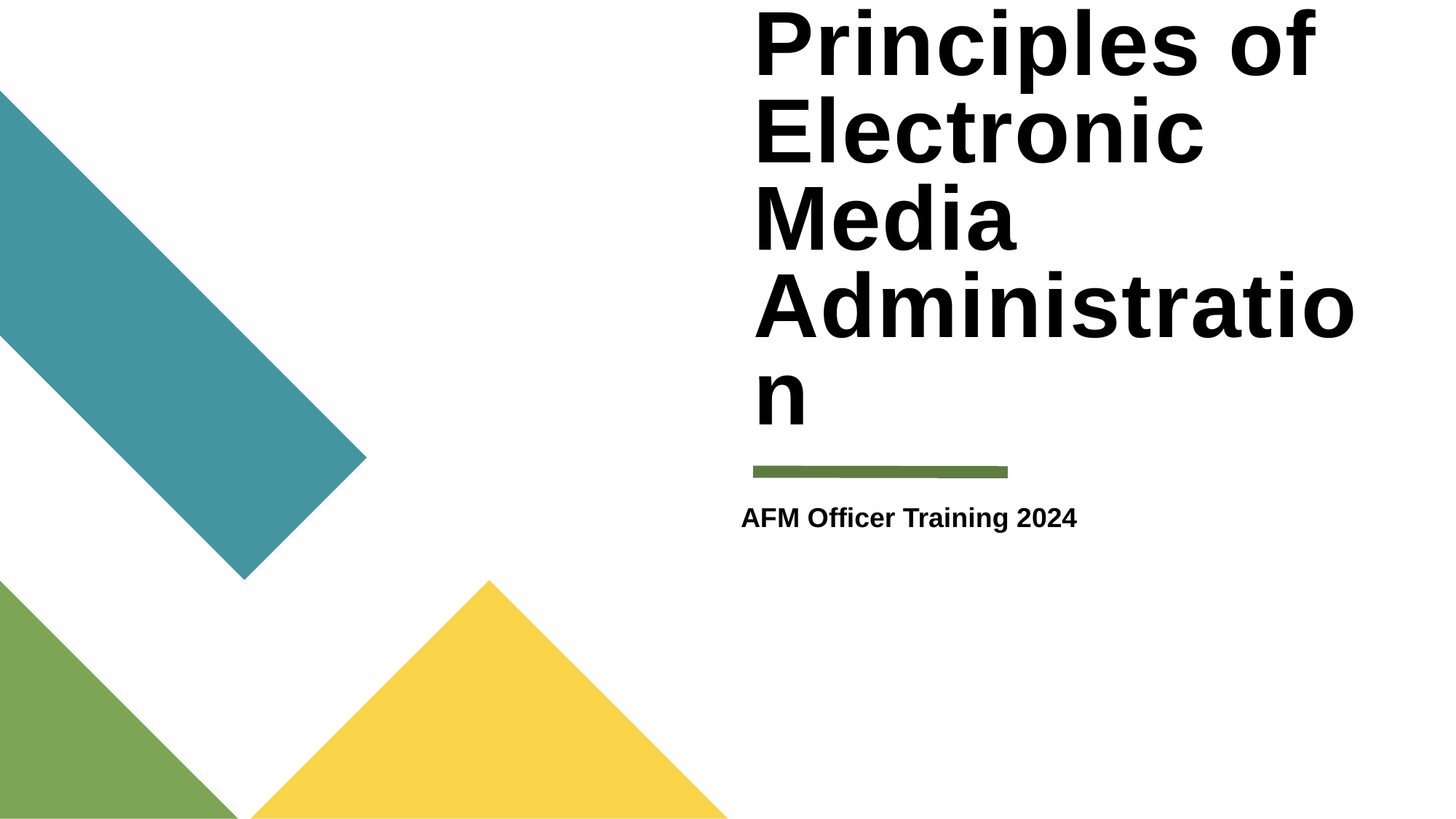

# Principles of Electronic Media Administration
AFM Officer Training 2024